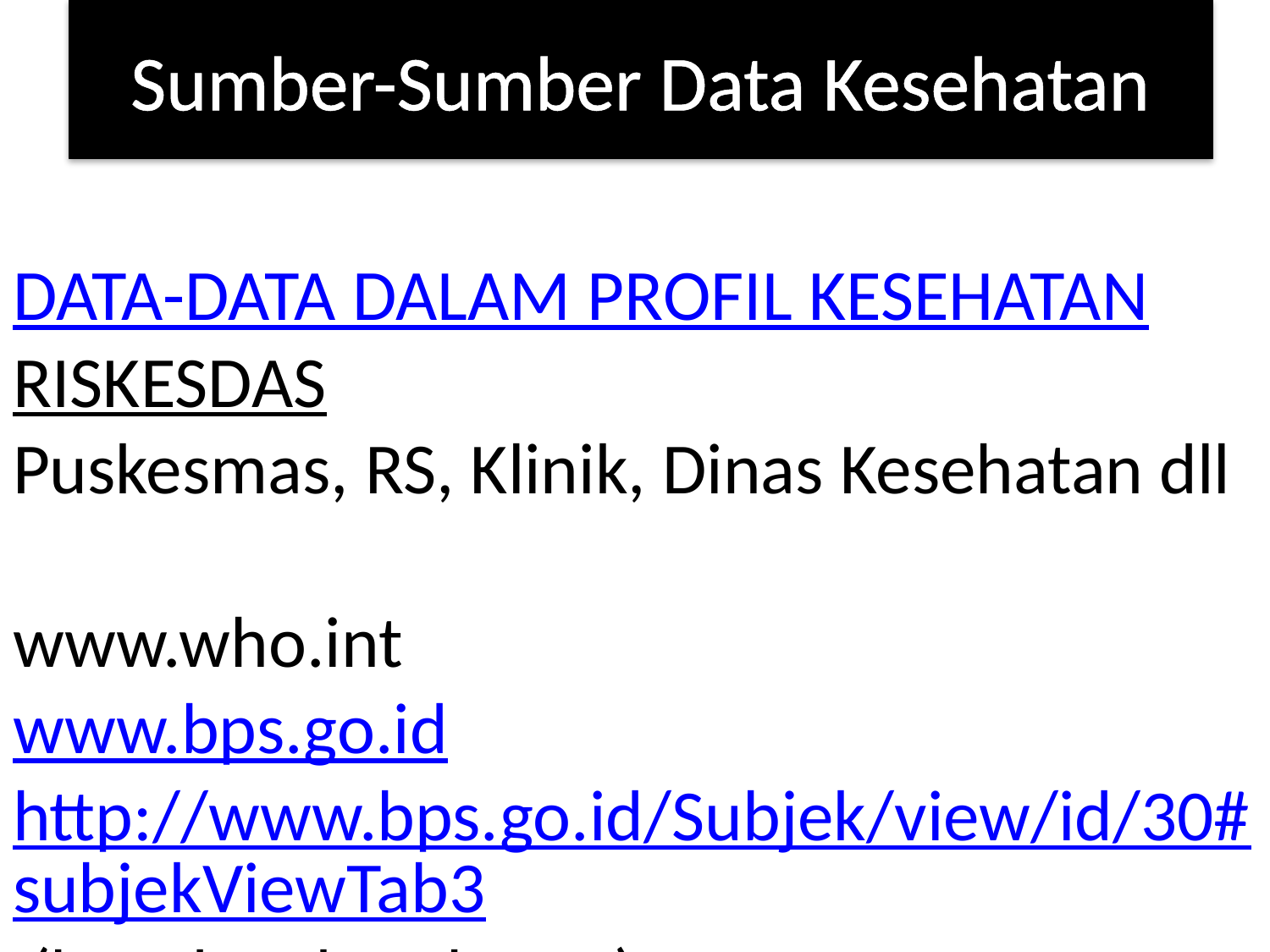

Sumber-Sumber Data Kesehatan
# DATA-DATA DALAM PROFIL KESEHATAN RISKESDAS Puskesmas, RS, Klinik, Dinas Kesehatan dll www.who.int www.bps.go.id http://www.bps.go.id/Subjek/view/id/30#subjekViewTab3 (bps data kesehatan)